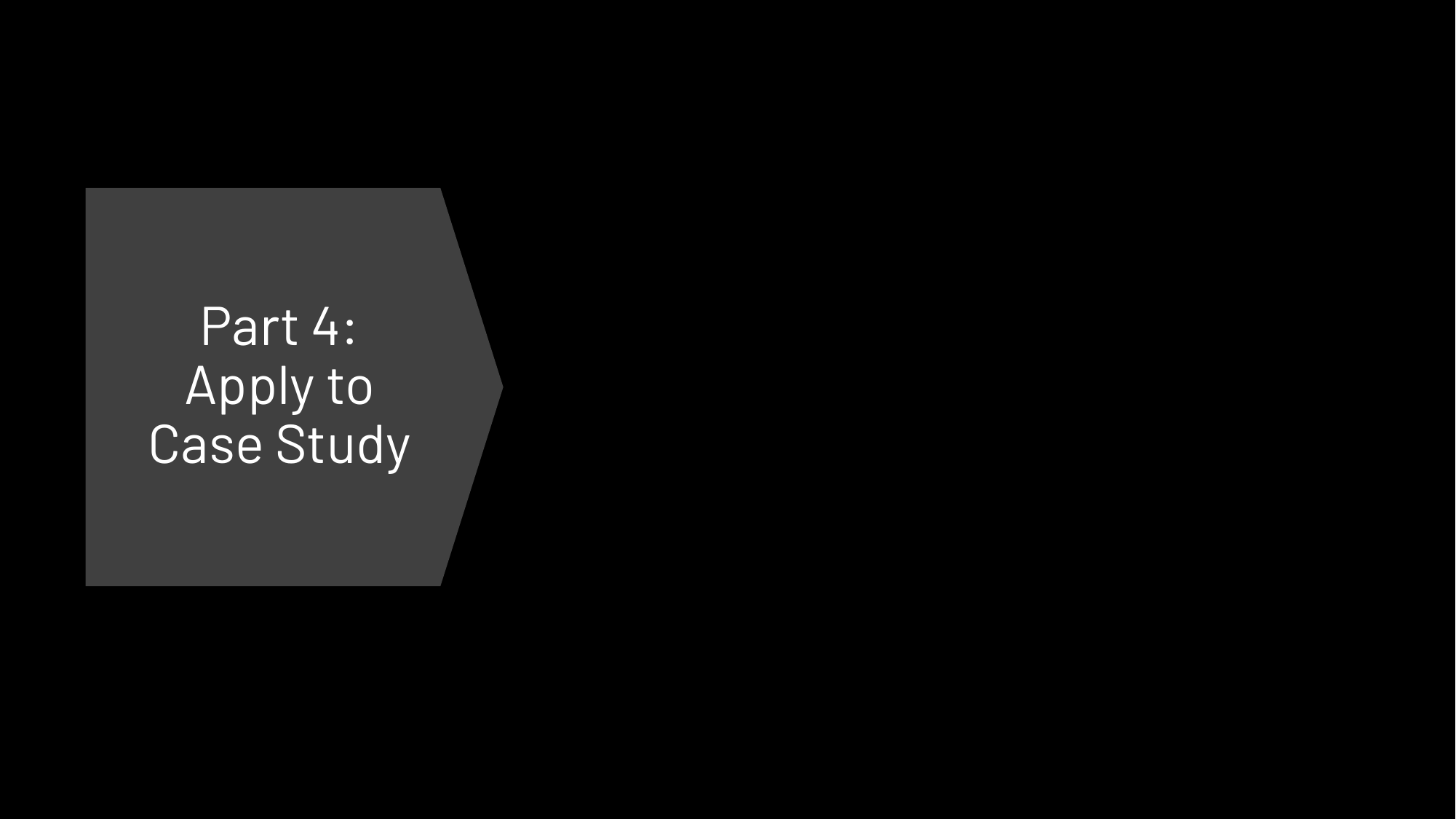

# Part 4: Apply to Case Study